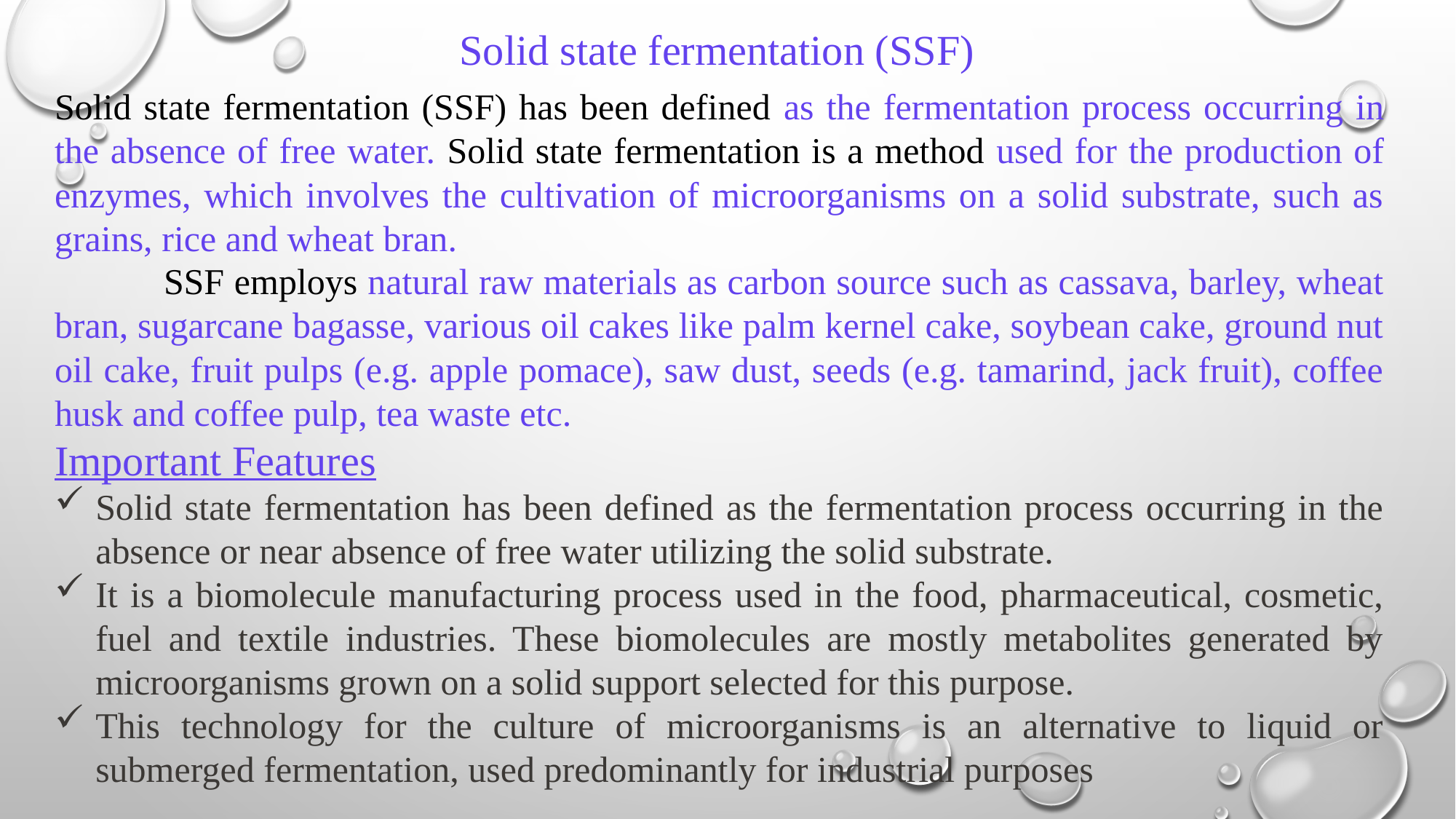

Solid state fermentation (SSF)
Solid state fermentation (SSF) has been defined as the fermentation process occurring in the absence of free water. Solid state fermentation is a method used for the production of enzymes, which involves the cultivation of microorganisms on a solid substrate, such as grains, rice and wheat bran.
	SSF employs natural raw materials as carbon source such as cassava, barley, wheat bran, sugarcane bagasse, various oil cakes like palm kernel cake, soybean cake, ground nut oil cake, fruit pulps (e.g. apple pomace), saw dust, seeds (e.g. tamarind, jack fruit), coffee husk and coffee pulp, tea waste etc.
Important Features
Solid state fermentation has been defined as the fermentation process occurring in the absence or near absence of free water utilizing the solid substrate.
It is a biomolecule manufacturing process used in the food, pharmaceutical, cosmetic, fuel and textile industries. These biomolecules are mostly metabolites generated by microorganisms grown on a solid support selected for this purpose.
This technology for the culture of microorganisms is an alternative to liquid or submerged fermentation, used predominantly for industrial purposes